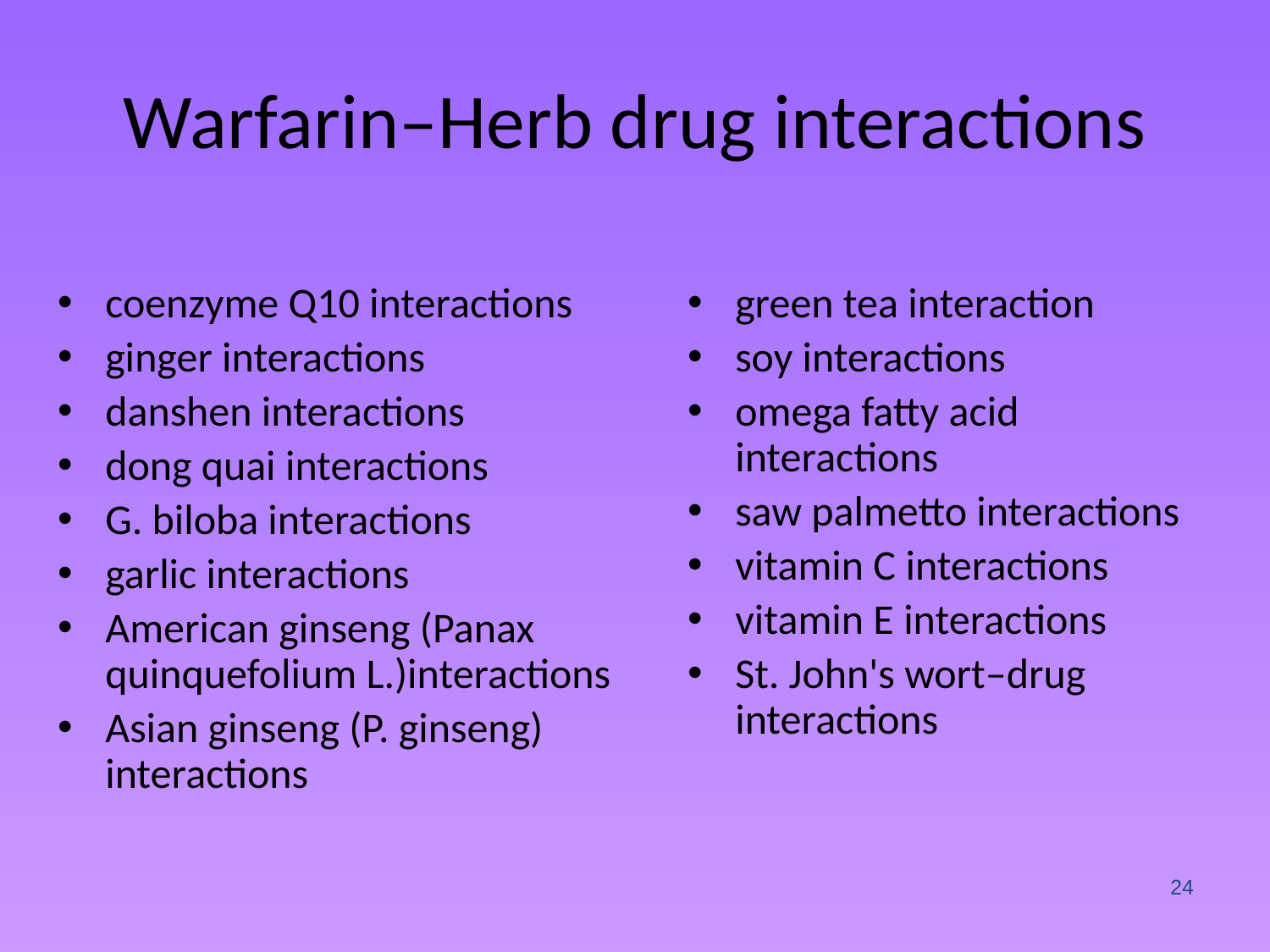

Warfarin–Herb drug interactions
coenzyme Q10 interactions
ginger interactions
danshen interactions
dong quai interactions
G. biloba interactions
garlic interactions
American ginseng (Panax quinquefolium L.)interactions
Asian ginseng (P. ginseng) interactions
green tea interaction
soy interactions
omega fatty acid interactions
saw palmetto interactions
vitamin C interactions
vitamin E interactions
St. John's wort–drug interactions

24